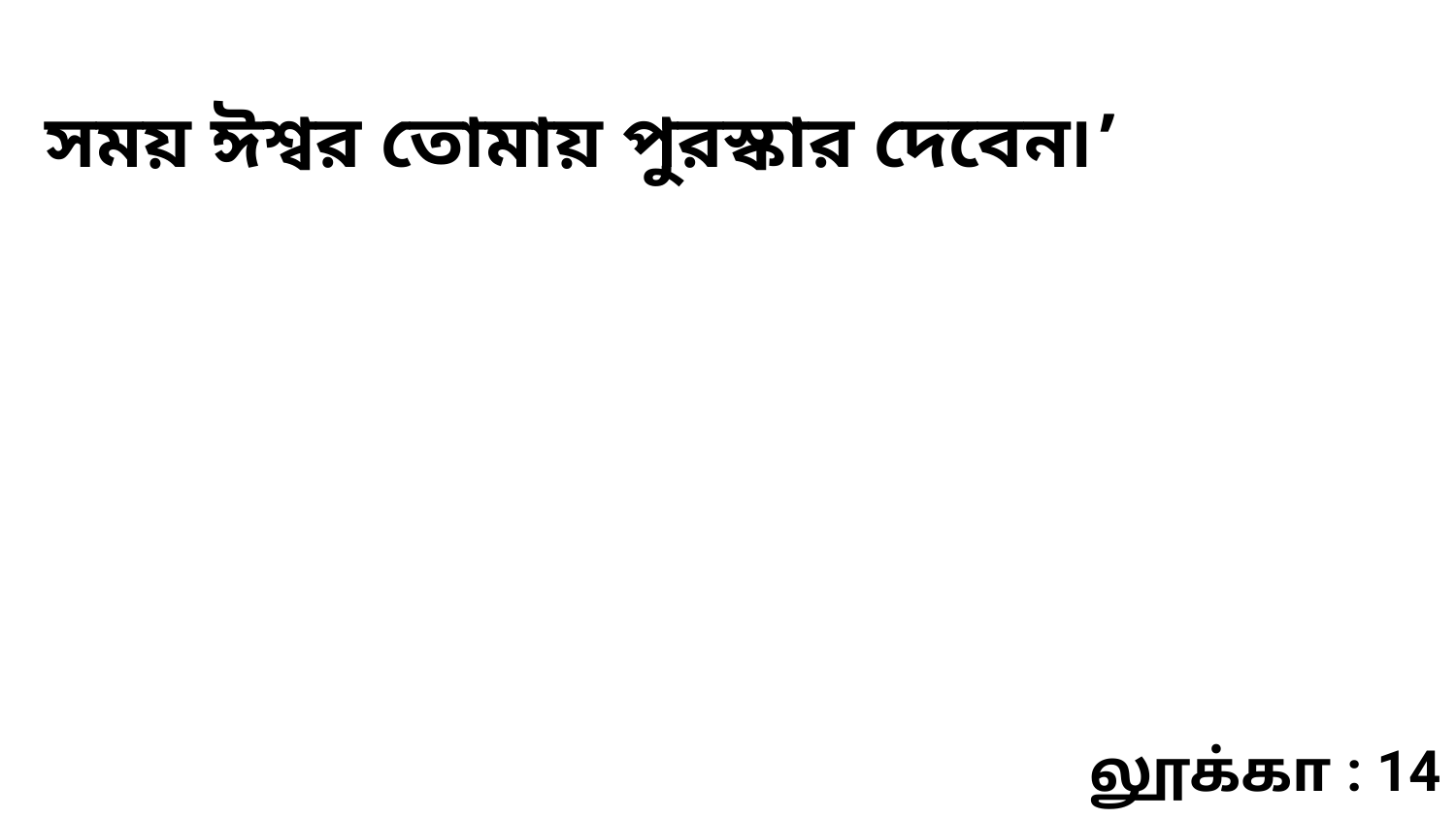

সময় ঈশ্বর তোমায় পুরস্কার দেবেন৷’
லூக்கா : 14